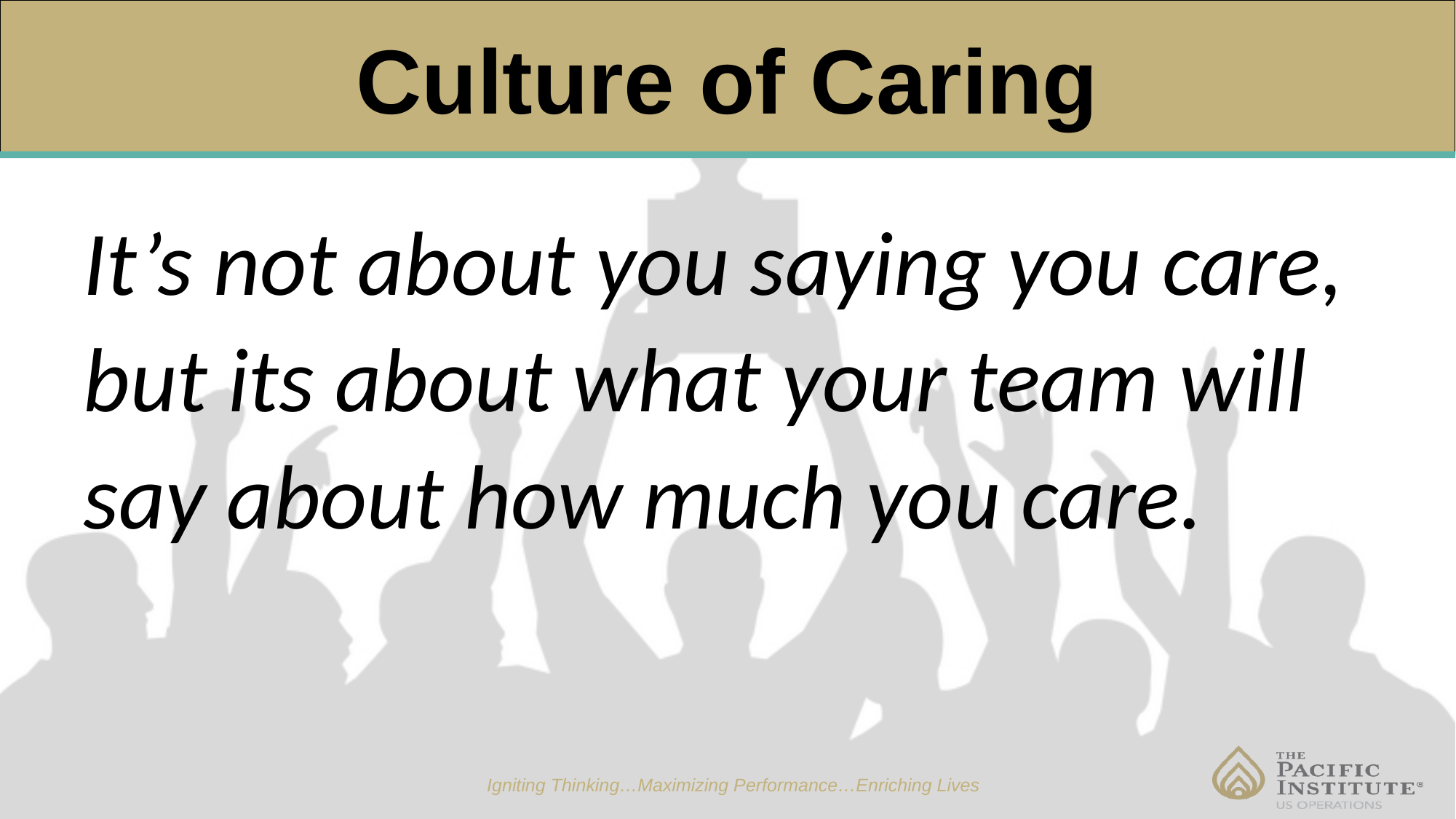

# Culture of Caring
It’s not about you saying you care, but its about what your team will say about how much you care.